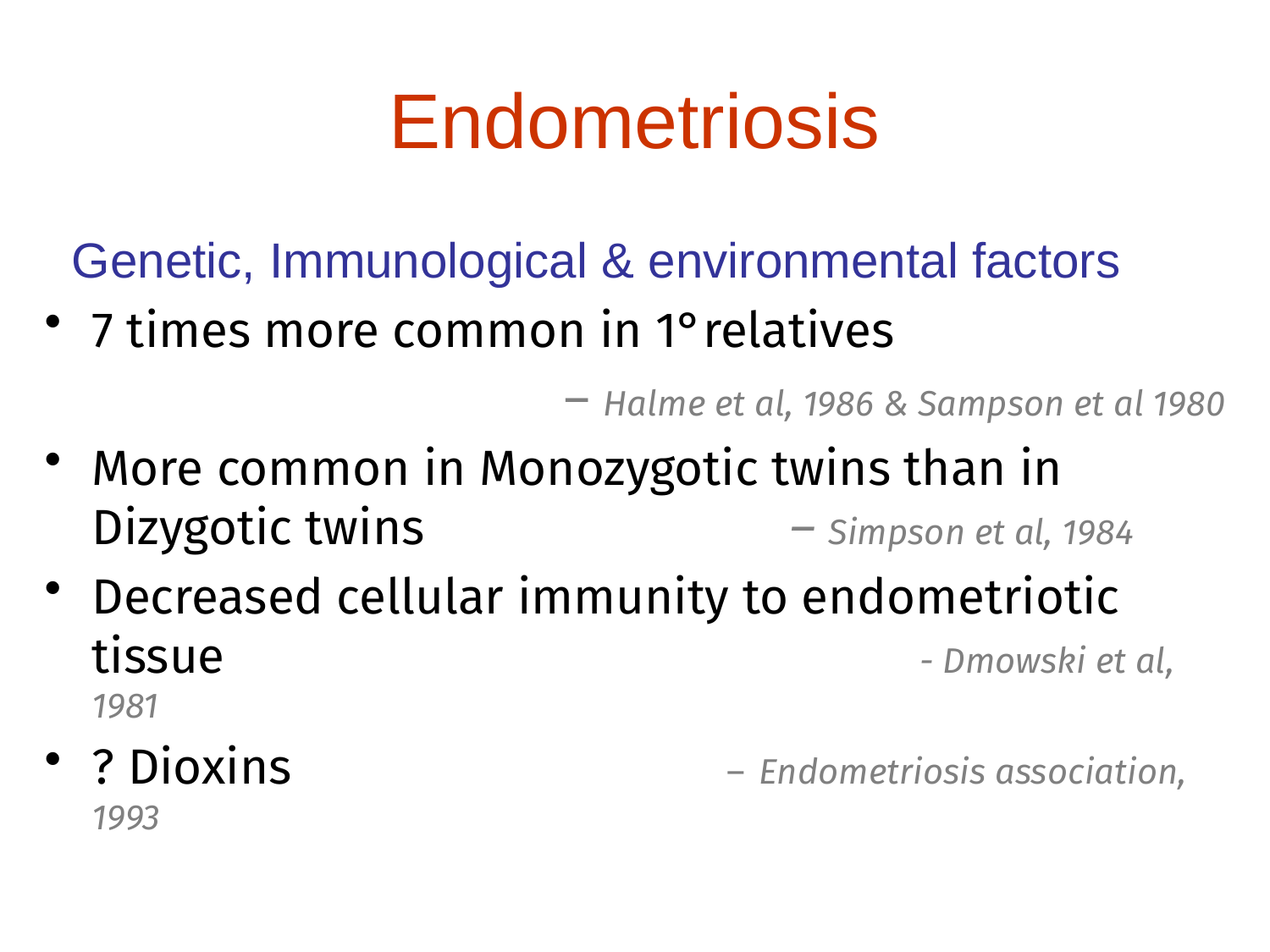

# Endometriosis
  Genetic, Immunological & environmental factors
7 times more common in 1°relatives
– Halme et al, 1986 & Sampson et al 1980
More common in Monozygotic twins than in Dizygotic twins 			     – Simpson et al, 1984
Decreased cellular immunity to endometriotic tissue  					     - Dmowski et al, 1981
? Dioxins 				– Endometriosis association, 1993